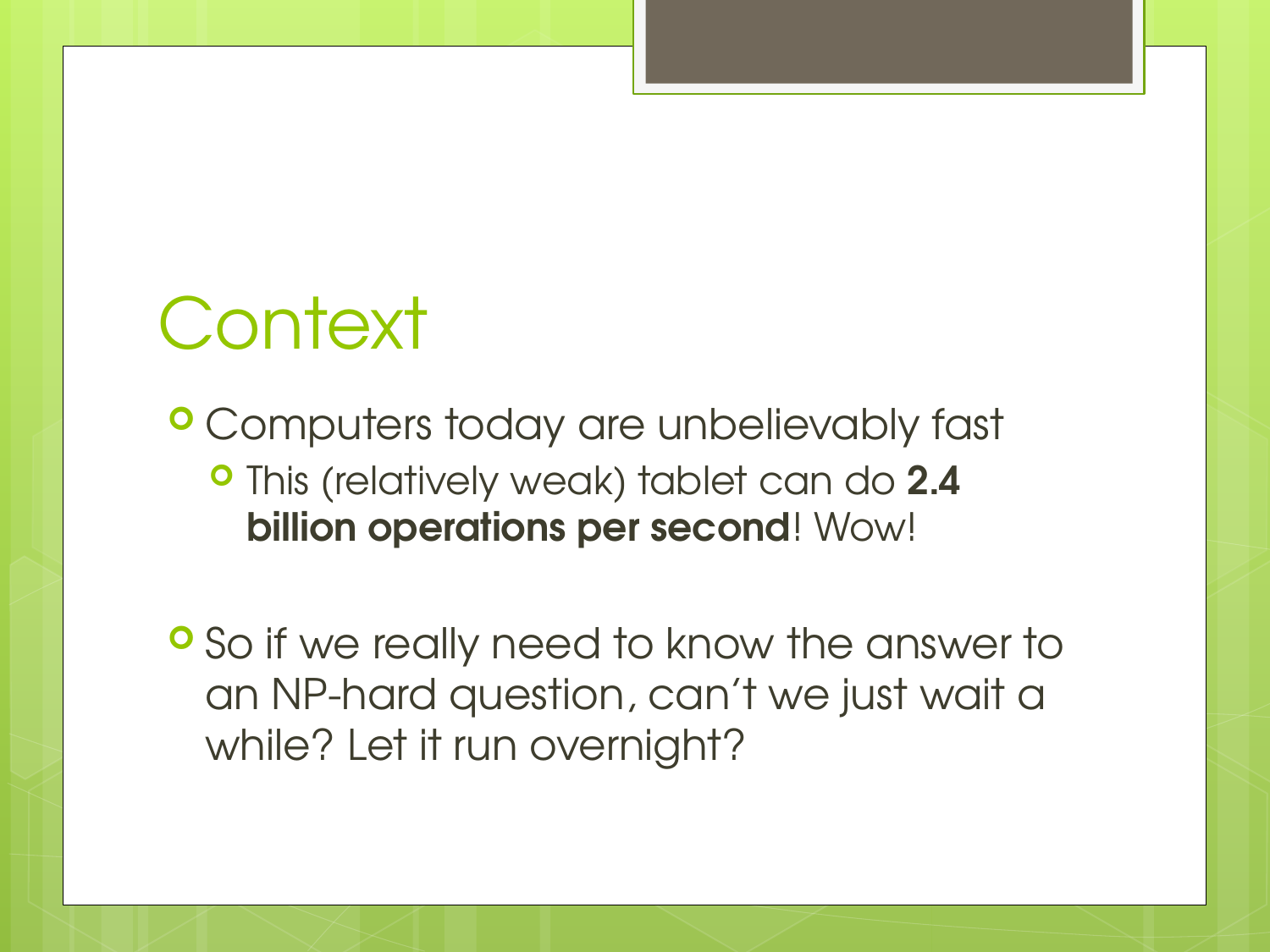

# Context
Computers today are unbelievably fast
This (relatively weak) tablet can do 2.4 billion operations per second! Wow!

So if we really need to know the answer to an NP-hard question, can’t we just wait a while? Let it run overnight?